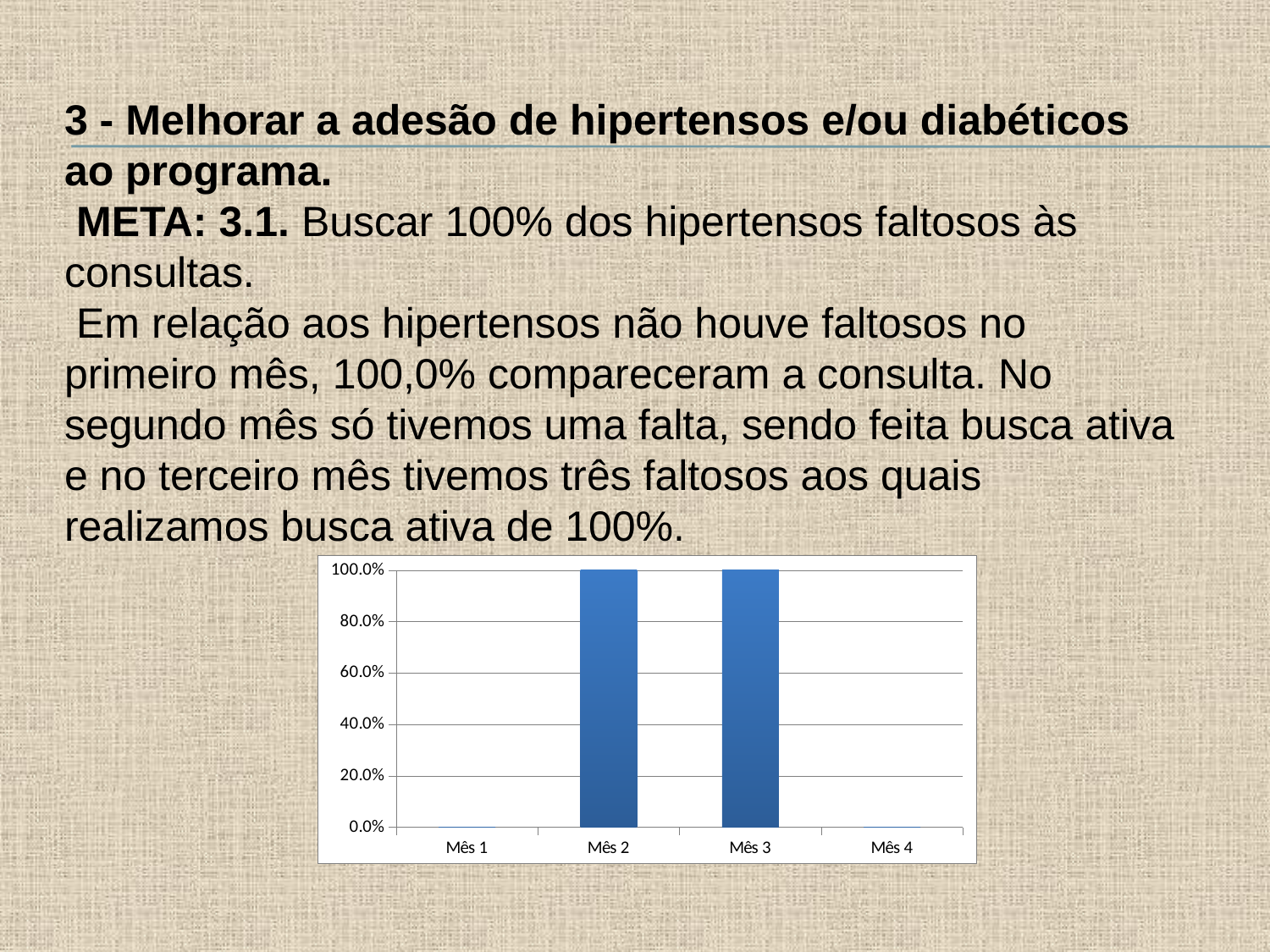

3 - Melhorar a adesão de hipertensos e/ou diabéticos ao programa.
 META: 3.1. Buscar 100% dos hipertensos faltosos às consultas.
 Em relação aos hipertensos não houve faltosos no primeiro mês, 100,0% compareceram a consulta. No segundo mês só tivemos uma falta, sendo feita busca ativa e no terceiro mês tivemos três faltosos aos quais realizamos busca ativa de 100%.

### Chart

| Category | Proporção de hipertensos faltosos às consultas com busca ativa  |
|---|---|
| Mês 1 | 0.0 |
| Mês 2 | 1.0 |
| Mês 3 | 1.0 |
| Mês 4 | 0.0 |